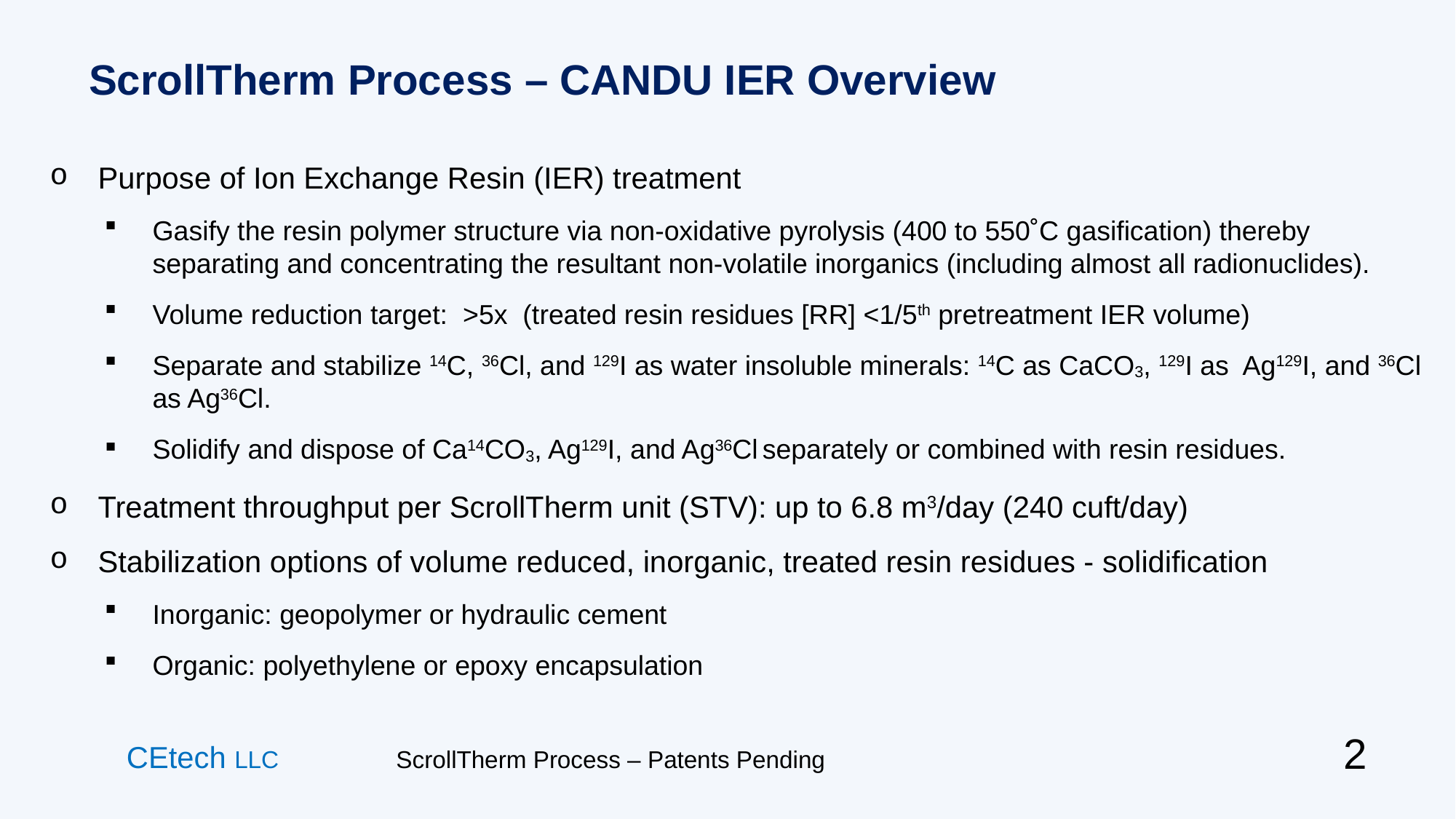

# ScrollTherm Process – CANDU IER Overview
Purpose of Ion Exchange Resin (IER) treatment
Gasify the resin polymer structure via non-oxidative pyrolysis (400 to 550˚C gasification) thereby separating and concentrating the resultant non-volatile inorganics (including almost all radionuclides).
Volume reduction target:  >5x  (treated resin residues [RR] <1/5th pretreatment IER volume)
Separate and stabilize 14C, 36Cl, and 129I as water insoluble minerals: 14C as CaCO3, 129I as  Ag129I, and 36Cl as Ag36Cl.
Solidify and dispose of Ca14CO3, Ag129I, and Ag36Cl separately or combined with resin residues.
Treatment throughput per ScrollTherm unit (STV): up to 6.8 m3/day (240 cuft/day)
Stabilization options of volume reduced, inorganic, treated resin residues - solidification
Inorganic: geopolymer or hydraulic cement
Organic: polyethylene or epoxy encapsulation
2
CEtech LLC              ScrollTherm Process – Patents Pending